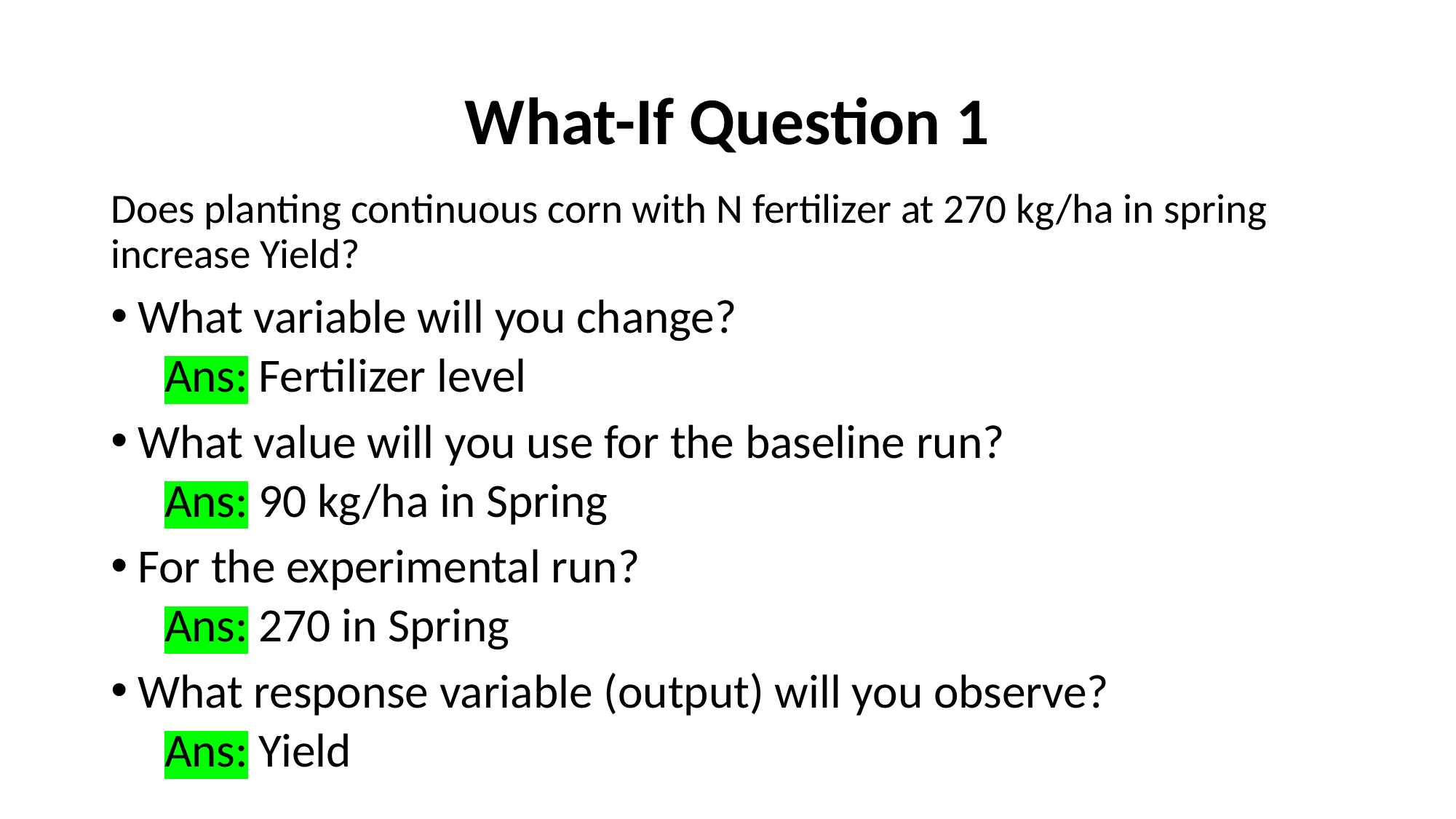

# What-If Question 1
Does planting continuous corn with N fertilizer at 270 kg/ha in spring increase Yield?
What variable will you change?
Ans: Fertilizer level
What value will you use for the baseline run?
Ans: 90 kg/ha in Spring
For the experimental run?
Ans: 270 in Spring
What response variable (output) will you observe?
Ans: Yield